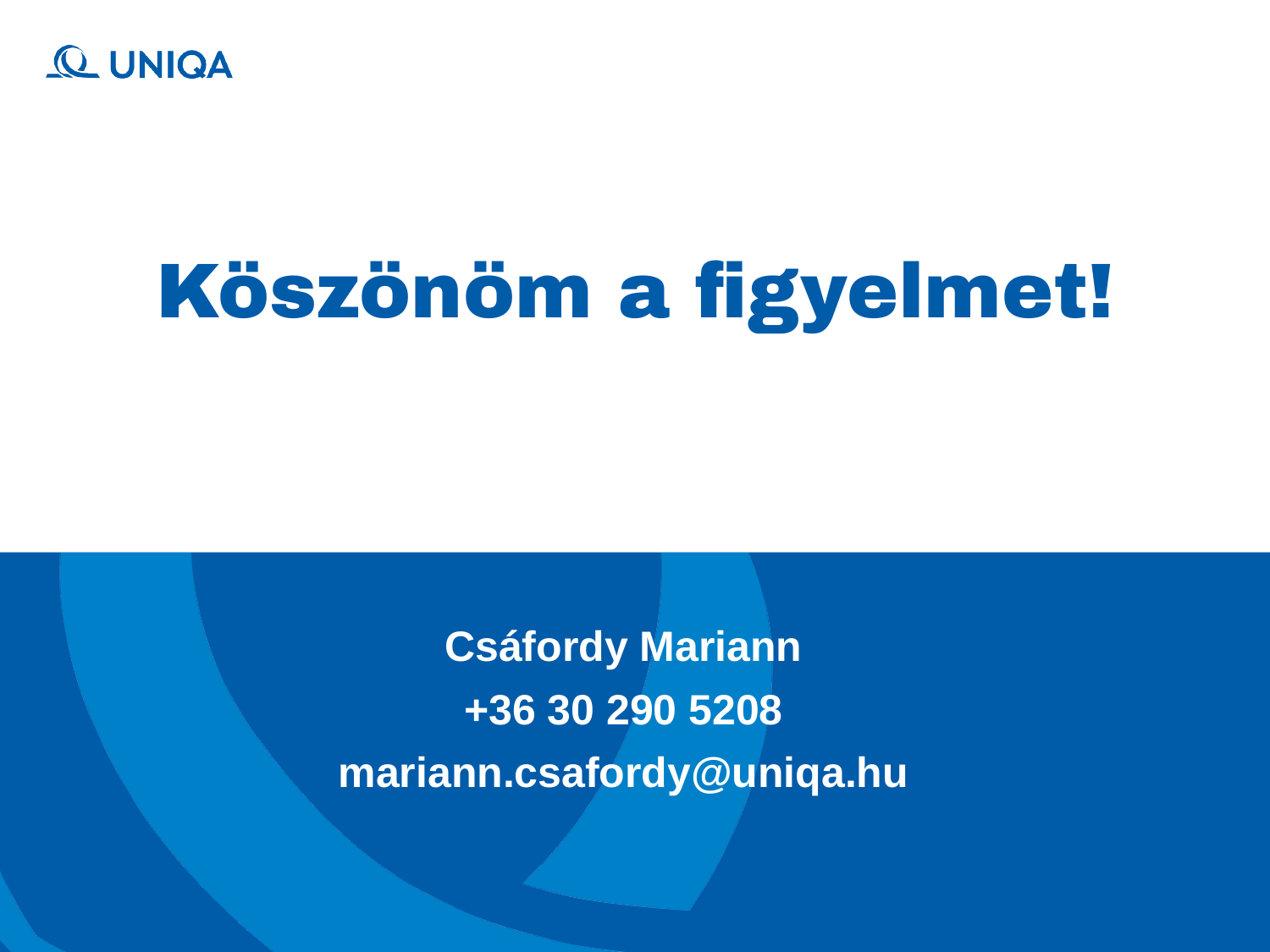

# Köszönöm a figyelmet!
Csáfordy Mariann
+36 30 290 5208
mariann.csafordy@uniqa.hu